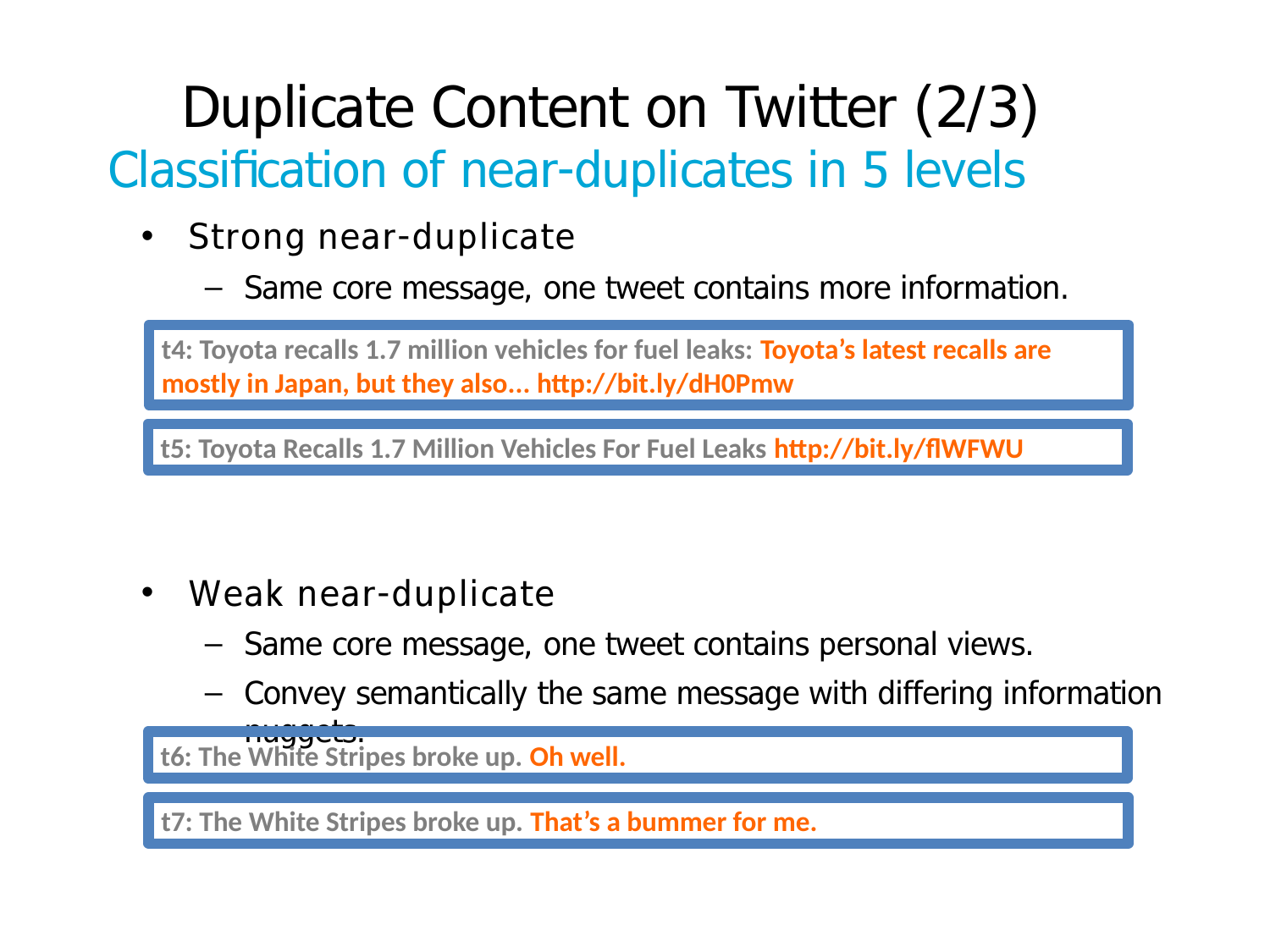

# Duplicate Content on Twitter (2/3)
Classification of near-duplicates in 5 levels
Strong near-duplicate
Same core message, one tweet contains more information.

Weak near-duplicate
Same core message, one tweet contains personal views.
Convey semantically the same message with differing information nuggets.

t4: Toyota recalls 1.7 million vehicles for fuel leaks: Toyota’s latest recalls are mostly in Japan, but they also... http://bit.ly/dH0Pmw
t5: Toyota Recalls 1.7 Million Vehicles For Fuel Leaks http://bit.ly/flWFWU
t6: The White Stripes broke up. Oh well.
t7: The White Stripes broke up. That’s a bummer for me.